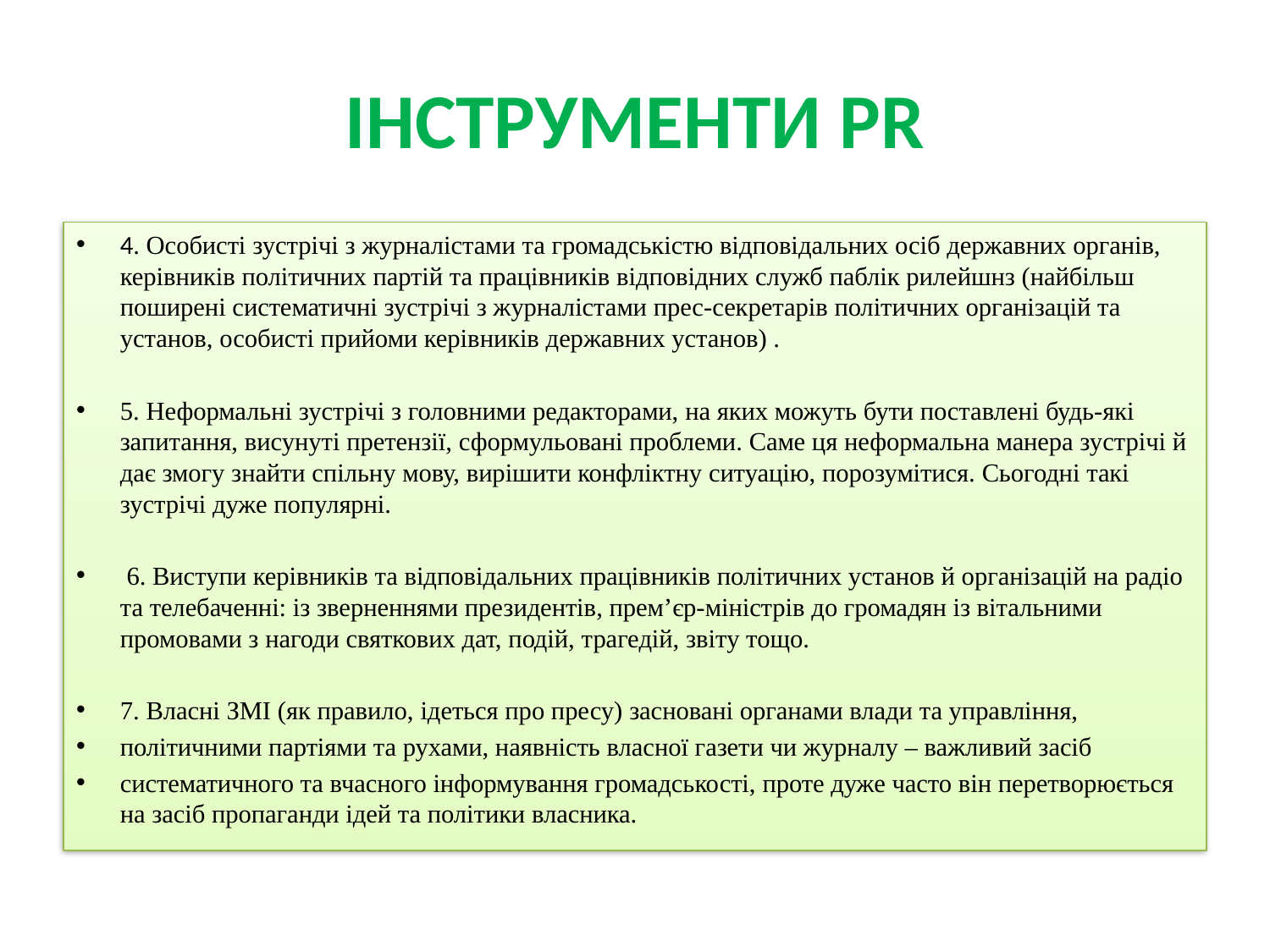

# ІНСТРУМЕНТИ PR
4. Особисті зустрічі з журналістами та громадськістю відповідальних осіб державних органів, керівників політичних партій та працівників відповідних служб паблік рилейшнз (найбільш поширені систематичні зустрічі з журналістами прес-секретарів політичних організацій та установ, особисті прийоми керівників державних установ) .

5. Неформальні зустрічі з головними редакторами, на яких можуть бути поставлені будь-які запитання, висунуті претензії, сформульовані проблеми. Саме ця неформальна манера зустрічі й дає змогу знайти спільну мову, вирішити конфліктну ситуацію, порозумітися. Сьогодні такі зустрічі дуже популярні.

 6. Виступи керівників та відповідальних працівників політичних установ й організацій на радіо та телебаченні: із зверненнями президентів, прем’єр-міністрів до громадян із вітальними промовами з нагоди святкових дат, подій, трагедій, звіту тощо.

7. Власні ЗМІ (як правило, ідеться про пресу) засновані органами влади та управління,
політичними партіями та рухами, наявність власної газети чи журналу – важливий засіб
систематичного та вчасного інформування громадськості, проте дуже часто він перетворюється на засіб пропаганди ідей та політики власника.